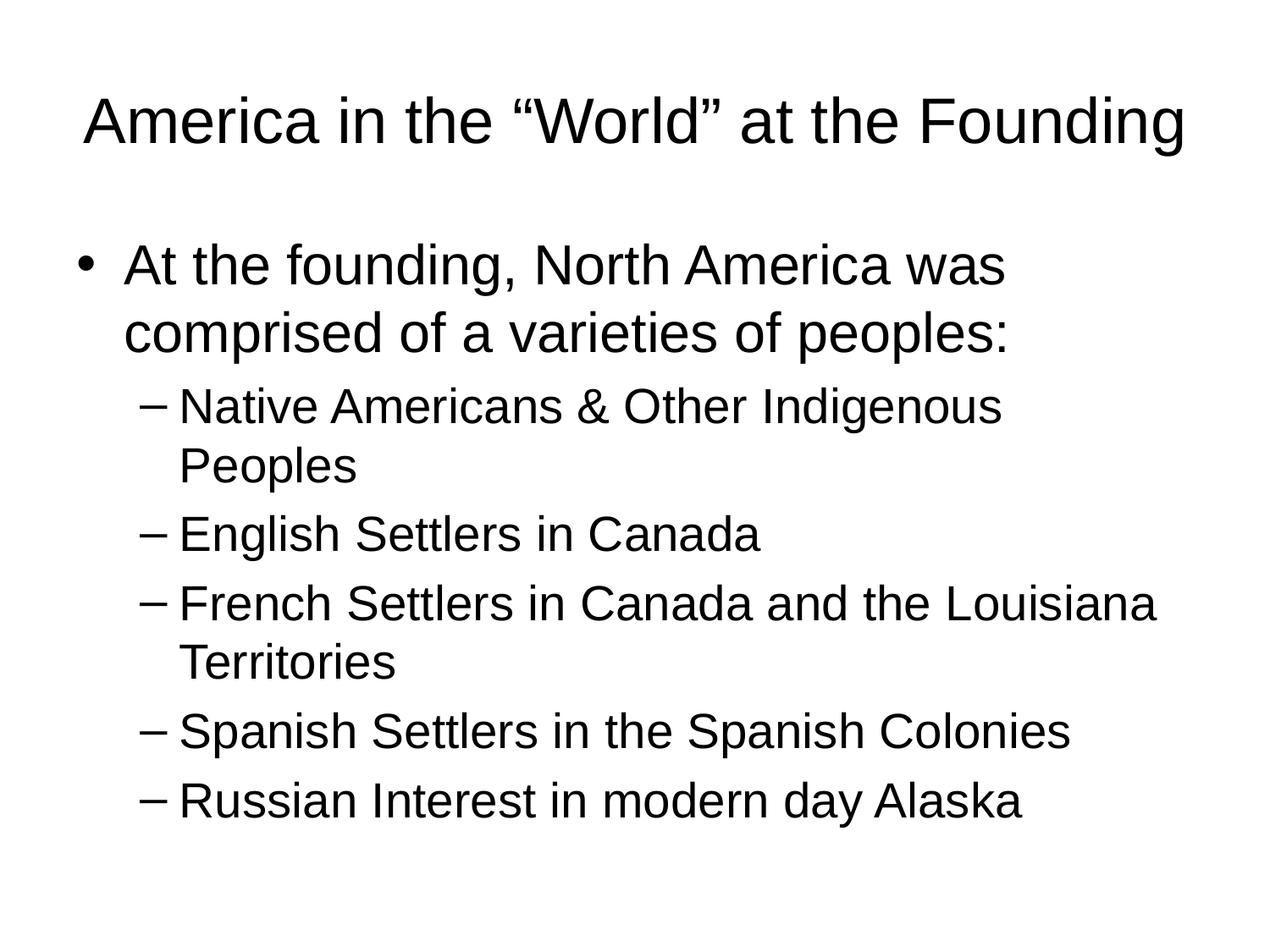

# America in the “World” at the Founding
At the founding, North America was comprised of a varieties of peoples:
Native Americans & Other Indigenous Peoples
English Settlers in Canada
French Settlers in Canada and the Louisiana Territories
Spanish Settlers in the Spanish Colonies
Russian Interest in modern day Alaska